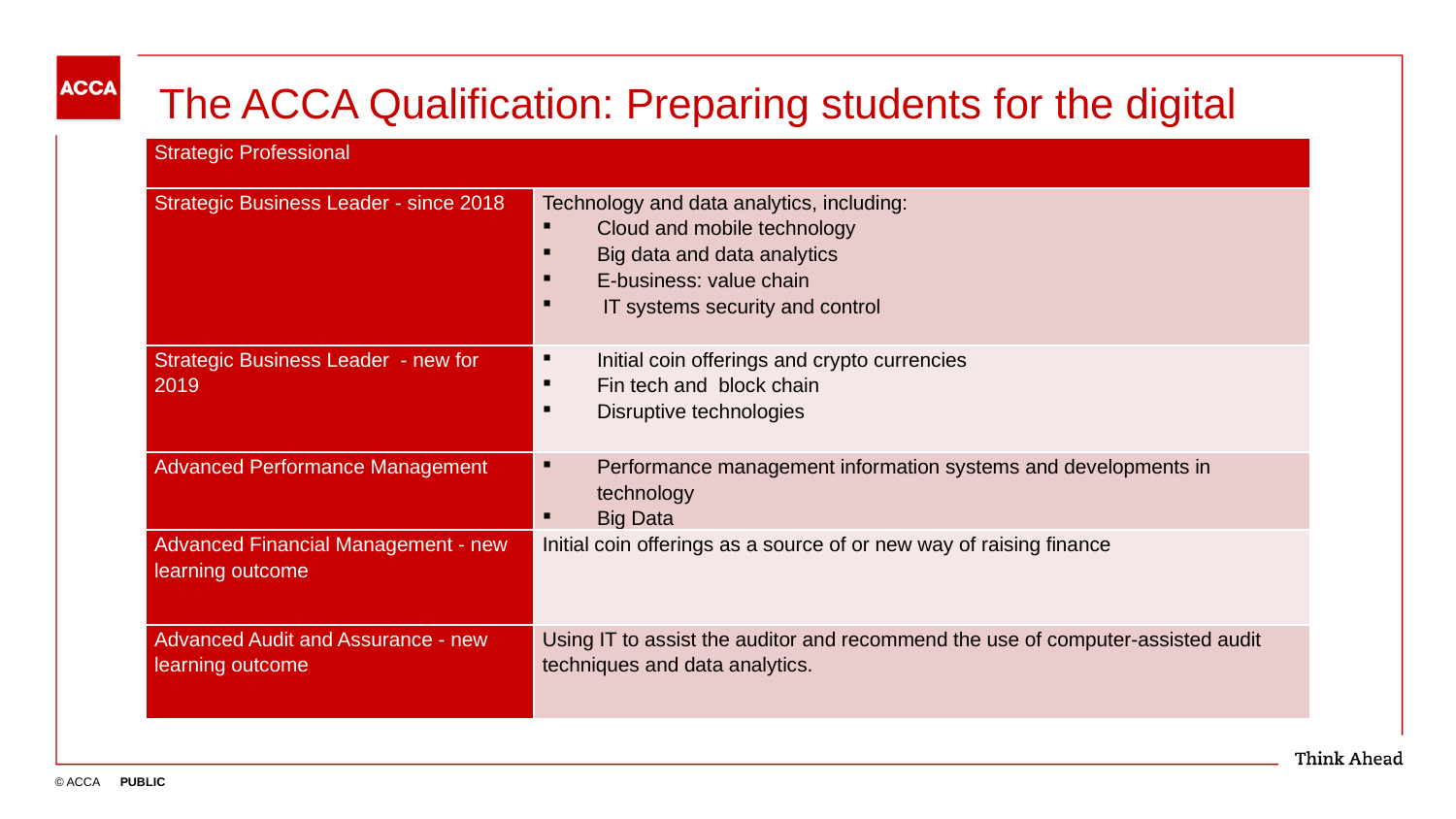

# The ACCA Qualification: Preparing students for the digital
| Strategic Professional |  |
| --- | --- |
| Strategic Business Leader - since 2018 | Technology and data analytics, including: Cloud and mobile technology Big data and data analytics E-business: value chain IT systems security and control |
| Strategic Business Leader - new for 2019 | Initial coin offerings and crypto currencies Fin tech and  block chain Disruptive technologies |
| Advanced Performance Management | Performance management information systems and developments in technology Big Data |
| Advanced Financial Management - new learning outcome | Initial coin offerings as a source of or new way of raising finance |
| Advanced Audit and Assurance - new learning outcome | Using IT to assist the auditor and recommend the use of computer-assisted audit techniques and data analytics. |